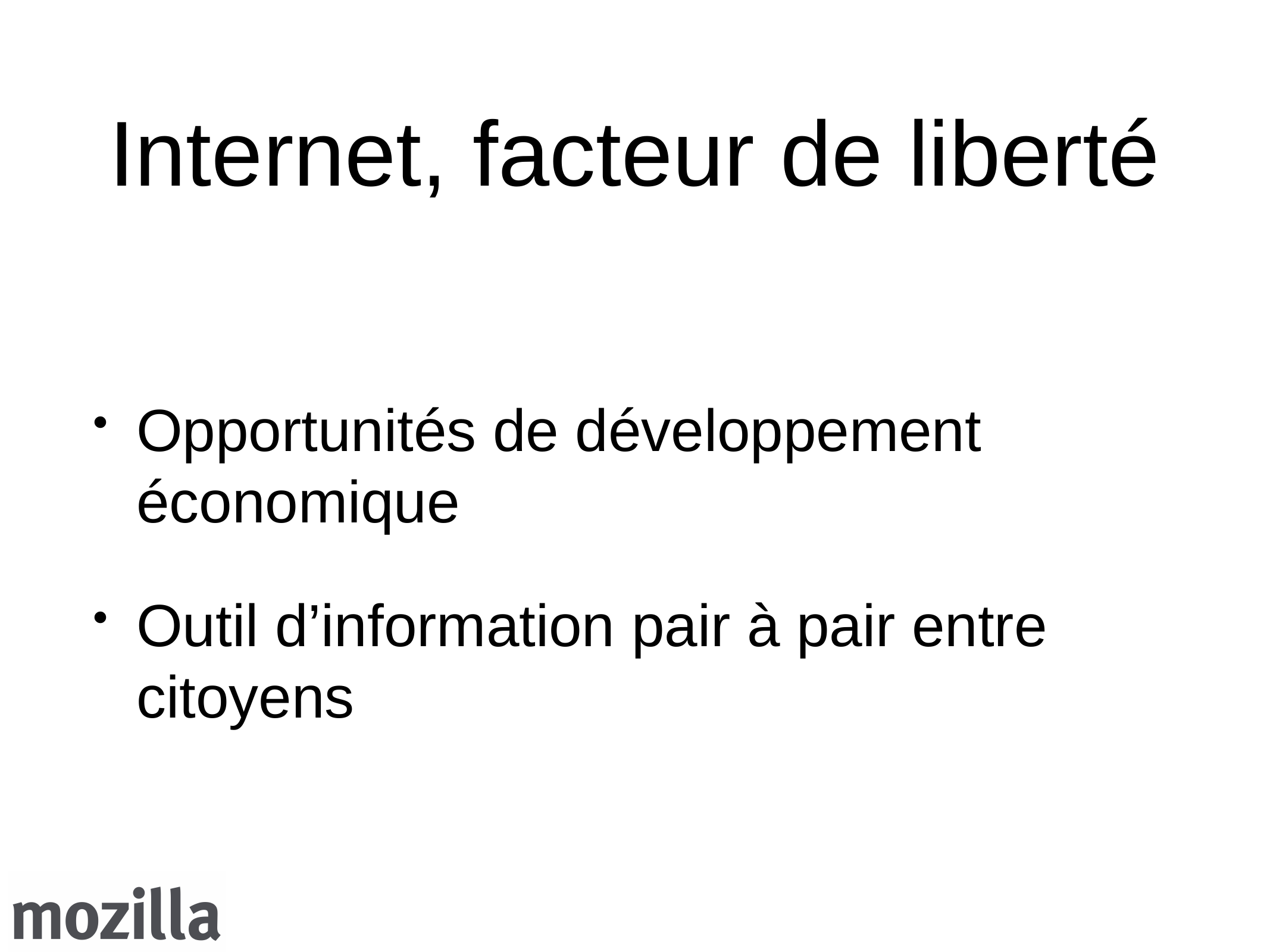

# Internet, facteur de liberté
Opportunités de développement économique
Outil d’information pair à pair entre citoyens